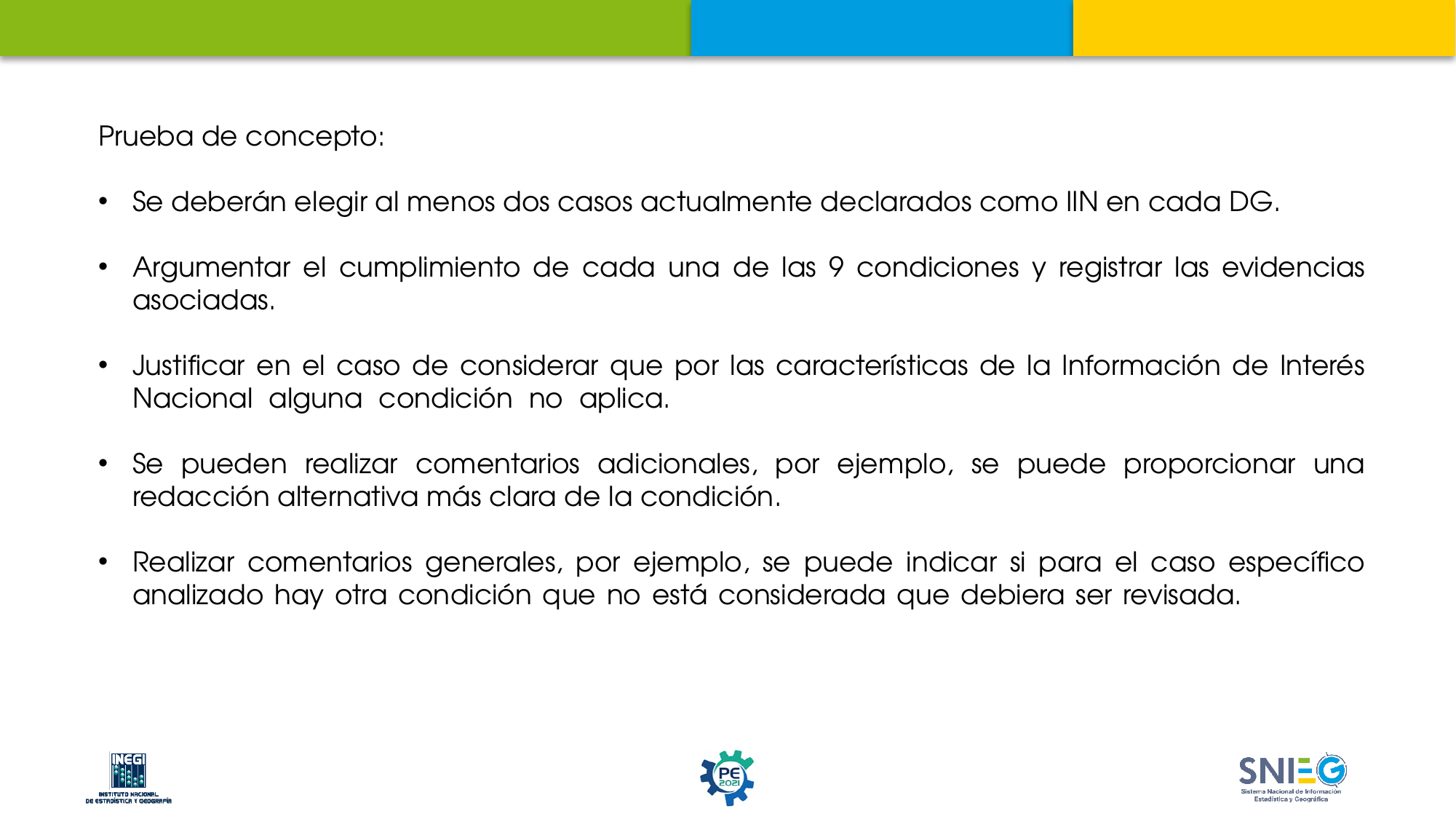

Prueba de concepto:

Se deberán elegir al menos dos casos actualmente declarados como IIN en cada DG.

Argumentar el cumplimiento de cada una de las 9 condiciones y registrar las evidencias asociadas.

Justificar en el caso de considerar que por las características de la Información de Interés Nacional alguna condición no aplica.
Se pueden realizar comentarios adicionales, por ejemplo, se puede proporcionar una redacción alternativa más clara de la condición.

Realizar comentarios generales, por ejemplo, se puede indicar si para el caso específico analizado hay otra condición que no está considerada que debiera ser revisada.